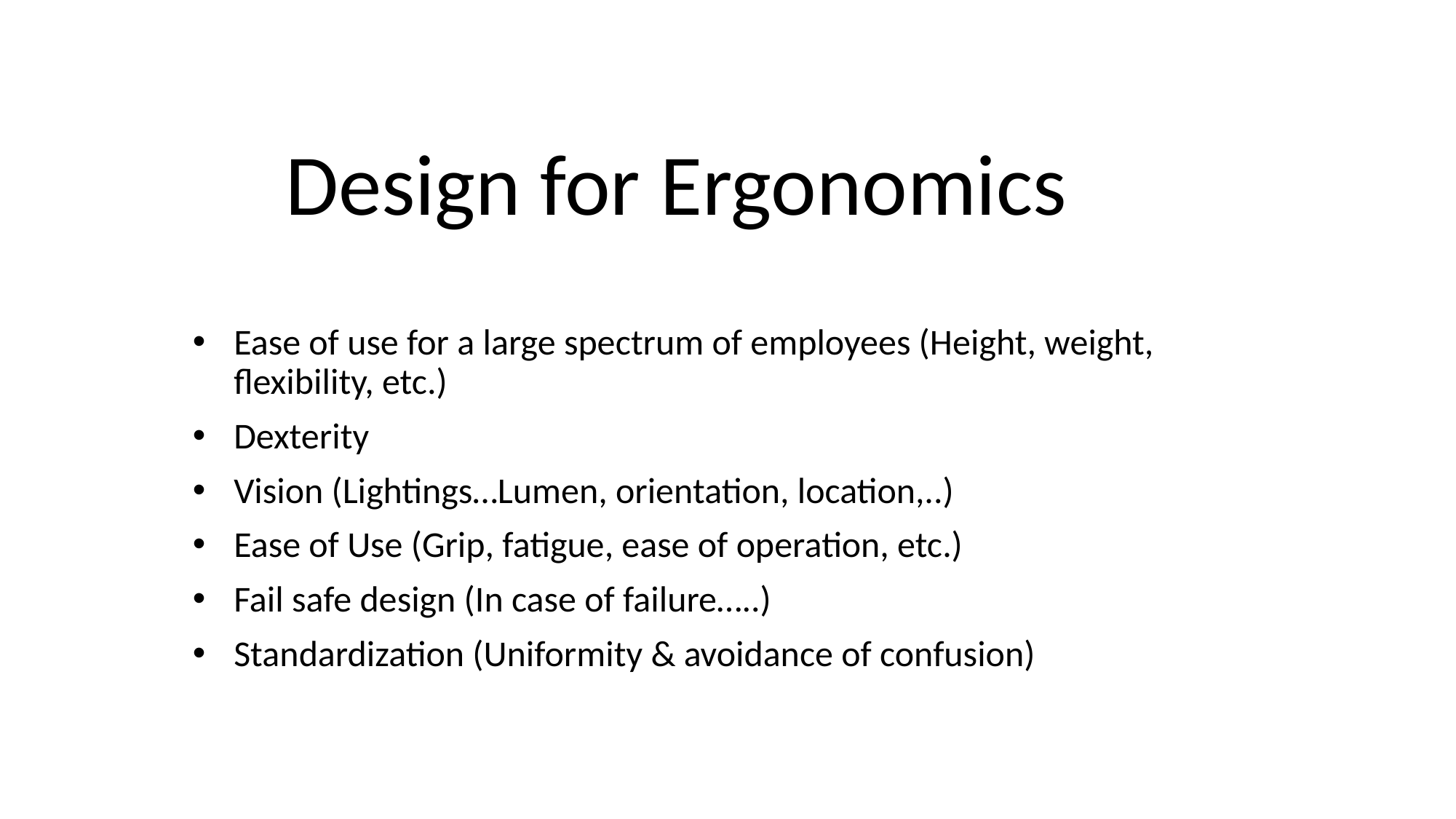

# Design for Ergonomics
Ease of use for a large spectrum of employees (Height, weight, flexibility, etc.)
Dexterity
Vision (Lightings…Lumen, orientation, location,..)
Ease of Use (Grip, fatigue, ease of operation, etc.)
Fail safe design (In case of failure…..)
Standardization (Uniformity & avoidance of confusion)